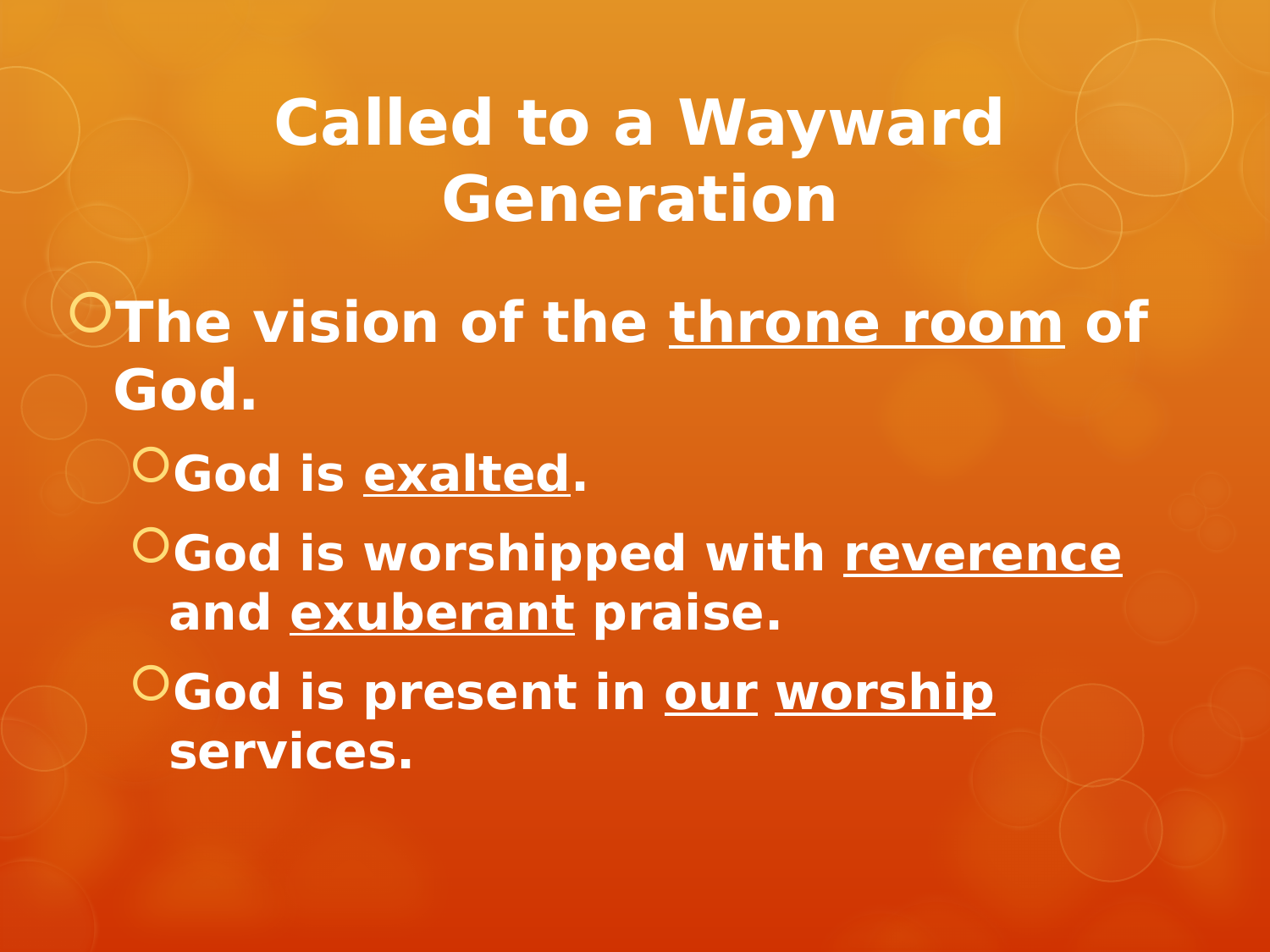

# Called to a Wayward Generation
The vision of the throne room of God.
God is exalted.
God is worshipped with reverence and exuberant praise.
God is present in our worship services.